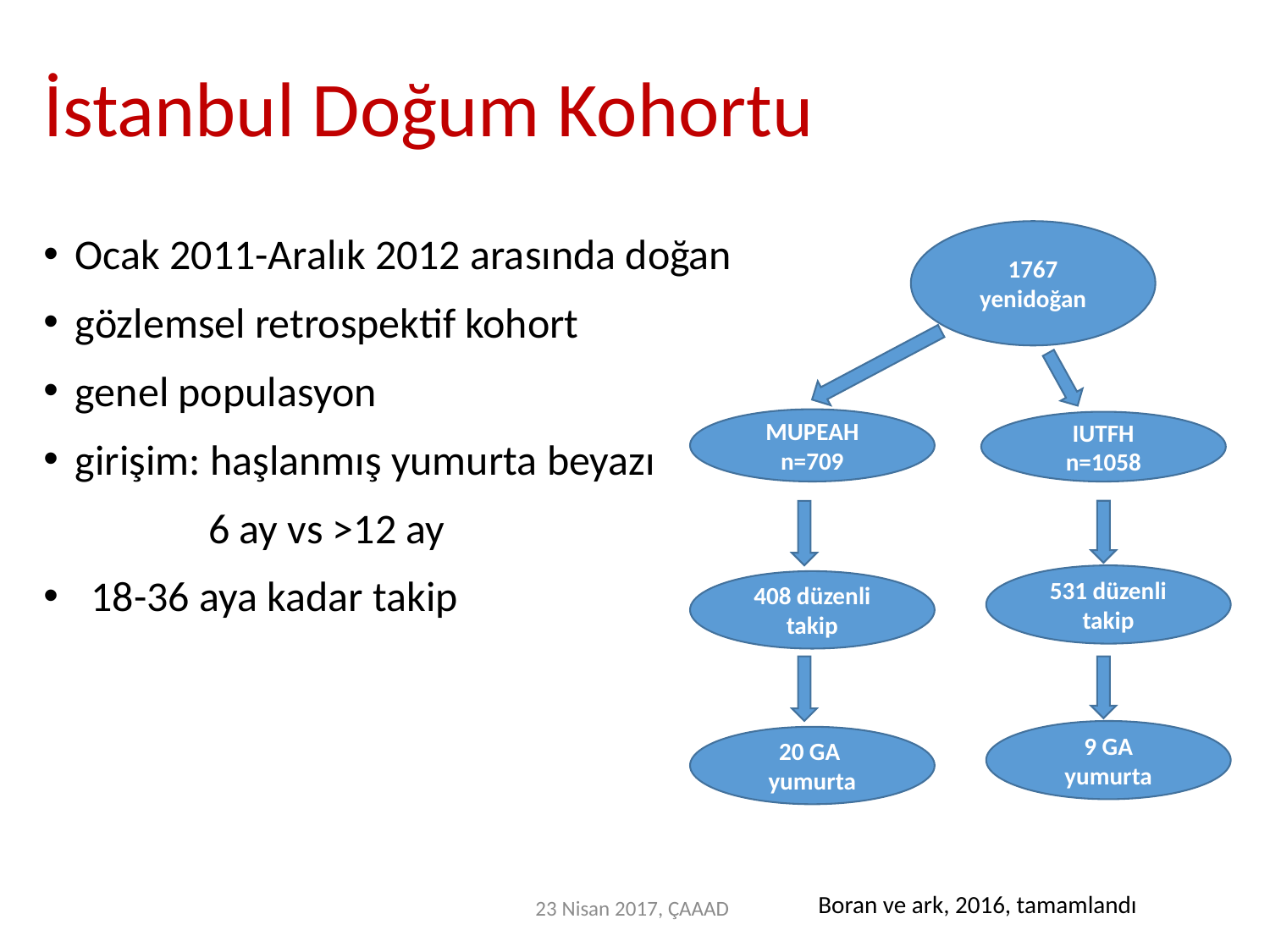

# İstanbul Doğum Kohortu
Ocak 2011-Aralık 2012 arasında doğan
gözlemsel retrospektif kohort
genel populasyon
girişim: haşlanmış yumurta beyazı
       	    6 ay vs >12 ay
18-36 aya kadar takip

1767
yenidoğan

MUPEAH
n=709
IUTFH
n=1058

531 düzenli takip
408 düzenli takip

9 GA
yumurta
20 GA
yumurta
Boran ve ark, 2016, tamamlandı
23 Nisan 2017, ÇAAAD